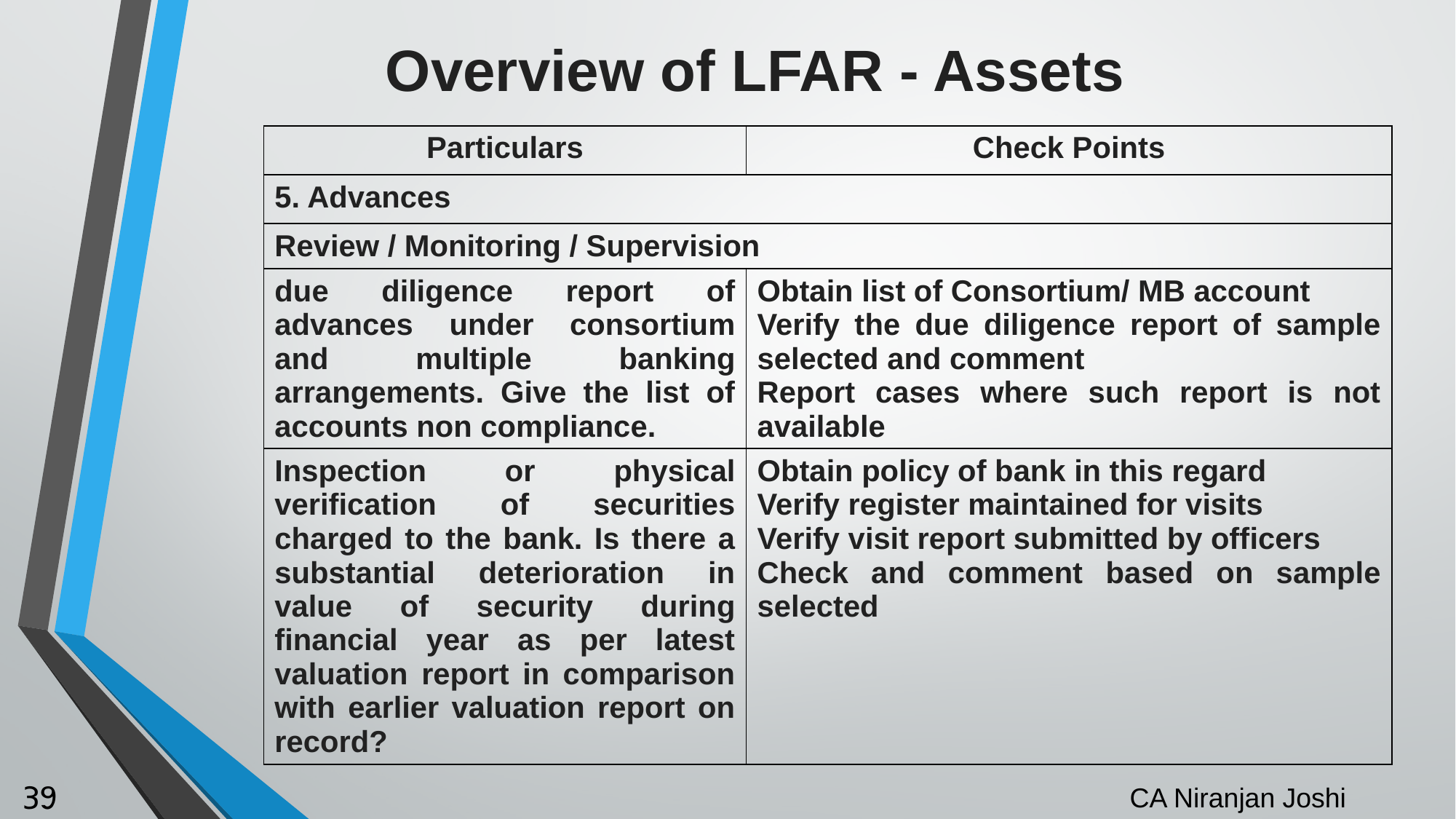

# Overview of LFAR - Assets
| Particulars | Check Points |
| --- | --- |
| 5. Advances |  |
| Review / Monitoring / Supervision |  |
| due diligence report of advances under consortium and multiple banking arrangements. Give the list of accounts non compliance. | Obtain list of Consortium/ MB account Verify the due diligence report of sample selected and comment Report cases where such report is not available |
| Inspection or physical verification of securities charged to the bank. Is there a substantial deterioration in value of security during financial year as per latest valuation report in comparison with earlier valuation report on record? | Obtain policy of bank in this regard Verify register maintained for visits Verify visit report submitted by officers Check and comment based on sample selected |
39
CA Niranjan Joshi